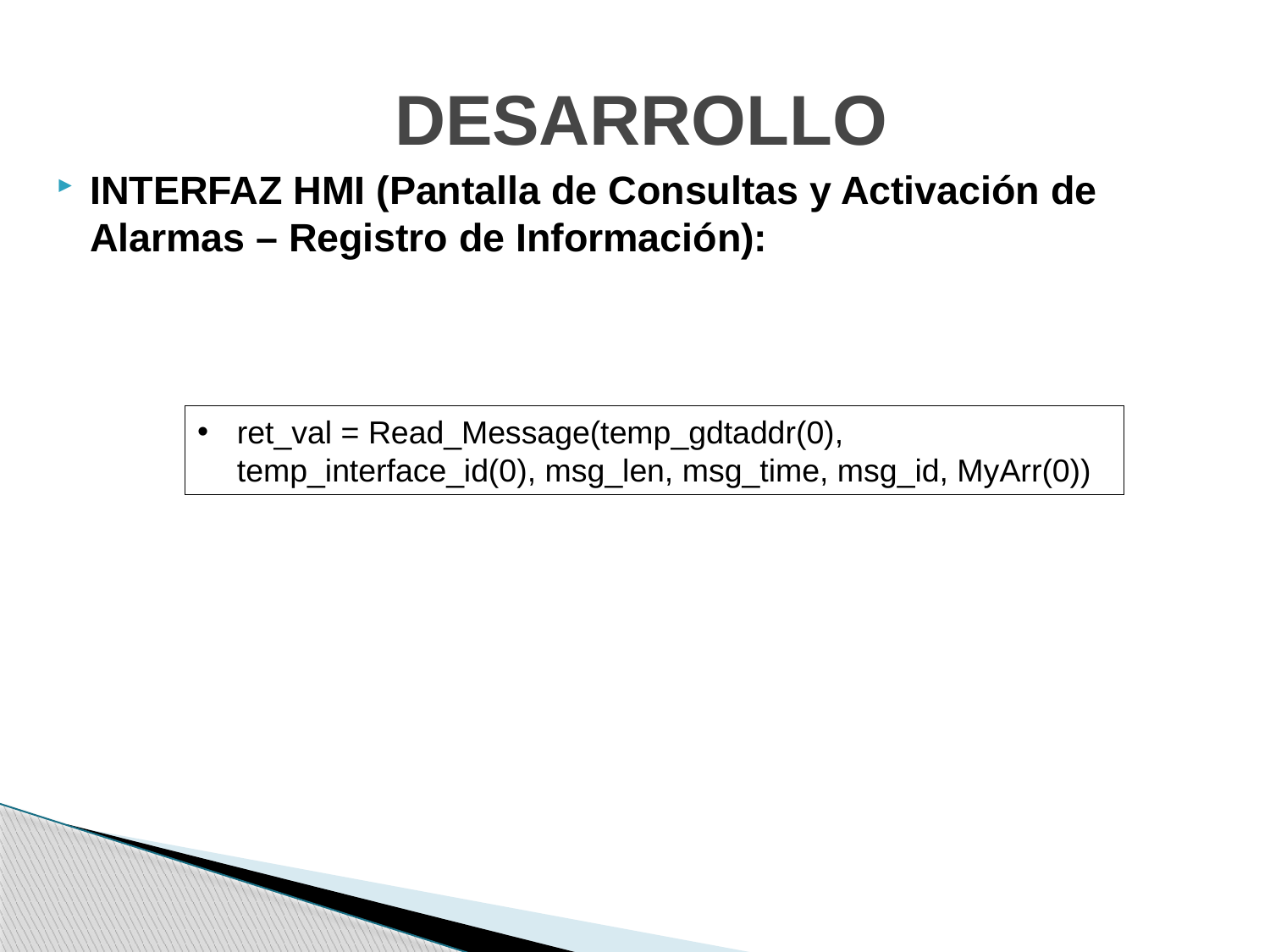

DESARROLLO
INTERFAZ HMI (Pantalla de Consultas y Activación de Alarmas – Registro de Información):

ret_val = Read_Message(temp_gdtaddr(0), temp_interface_id(0), msg_len, msg_time, msg_id, MyArr(0))